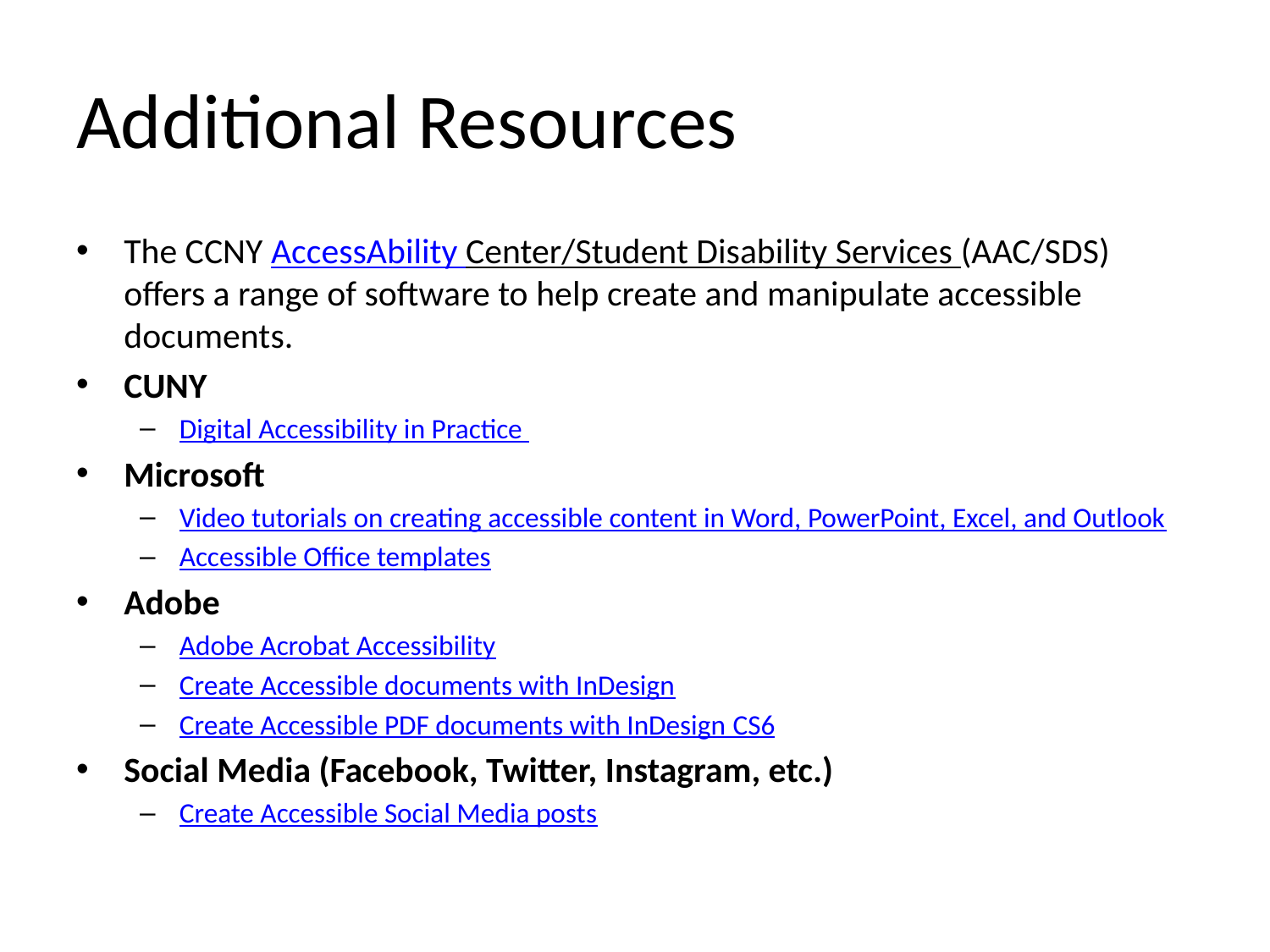

# Additional Resources
The CCNY AccessAbility Center/Student Disability Services (AAC/SDS) offers a range of software to help create and manipulate accessible documents.
CUNY
Digital Accessibility in Practice
Microsoft
Video tutorials on creating accessible content in Word, PowerPoint, Excel, and Outlook
Accessible Office templates
Adobe
Adobe Acrobat Accessibility
Create Accessible documents with InDesign
Create Accessible PDF documents with InDesign CS6
Social Media (Facebook, Twitter, Instagram, etc.)
Create Accessible Social Media posts